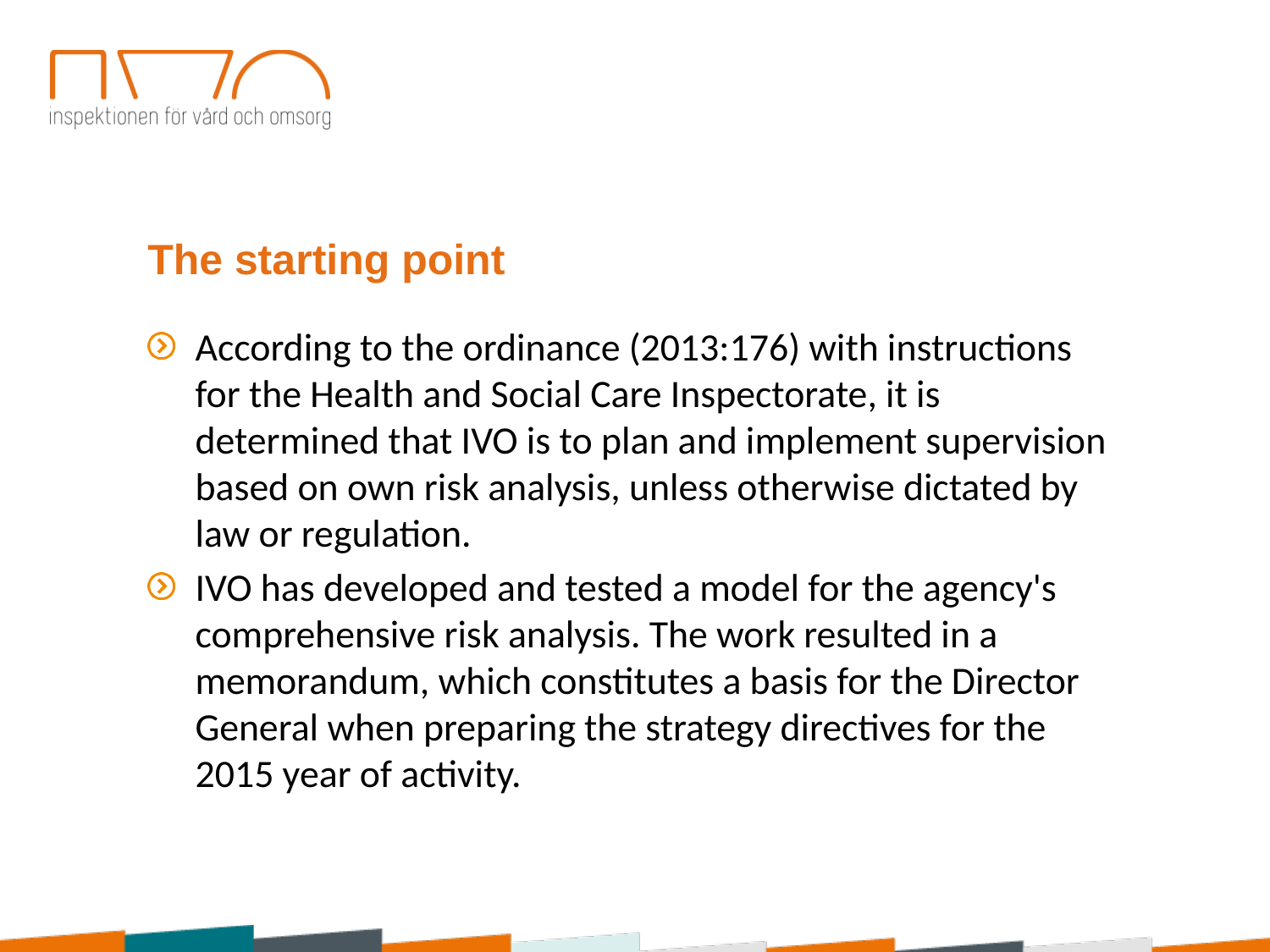

The starting point
According to the ordinance (2013:176) with instructions for the Health and Social Care Inspectorate, it is determined that IVO is to plan and implement supervision based on own risk analysis, unless otherwise dictated by law or regulation.
IVO has developed and tested a model for the agency's comprehensive risk analysis. The work resulted in a memorandum, which constitutes a basis for the Director General when preparing the strategy directives for the 2015 year of activity.